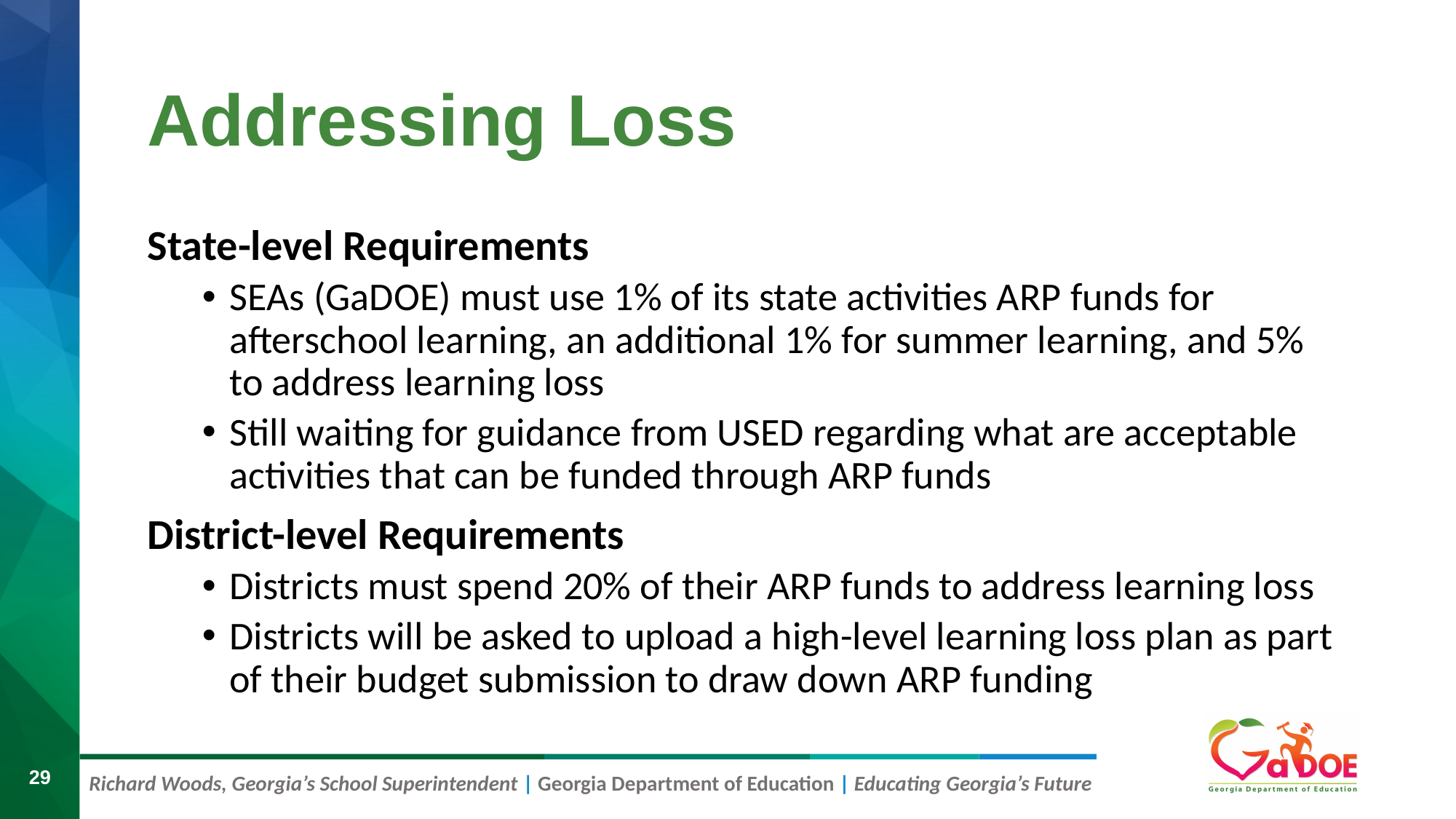

# Addressing Loss
State-level Requirements
SEAs (GaDOE) must use 1% of its state activities ARP funds for afterschool learning, an additional 1% for summer learning, and 5% to address learning loss
Still waiting for guidance from USED regarding what are acceptable activities that can be funded through ARP funds
District-level Requirements
Districts must spend 20% of their ARP funds to address learning loss
Districts will be asked to upload a high-level learning loss plan as part of their budget submission to draw down ARP funding